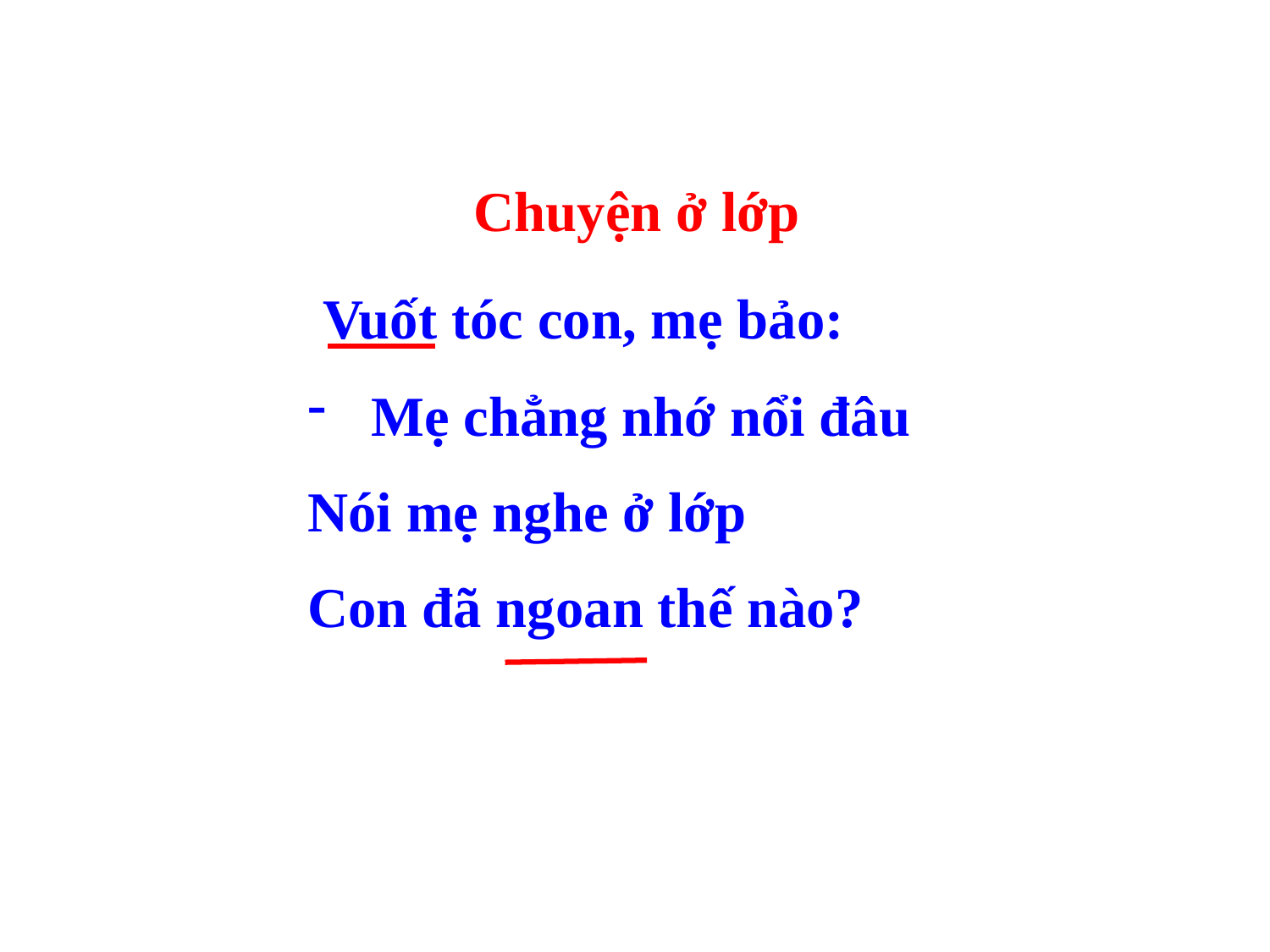

Chuyện ở lớp
 Vuốt tóc con, mẹ bảo:
Mẹ chẳng nhớ nổi đâu
Nói mẹ nghe ở lớp
Con đã ngoan thế nào?